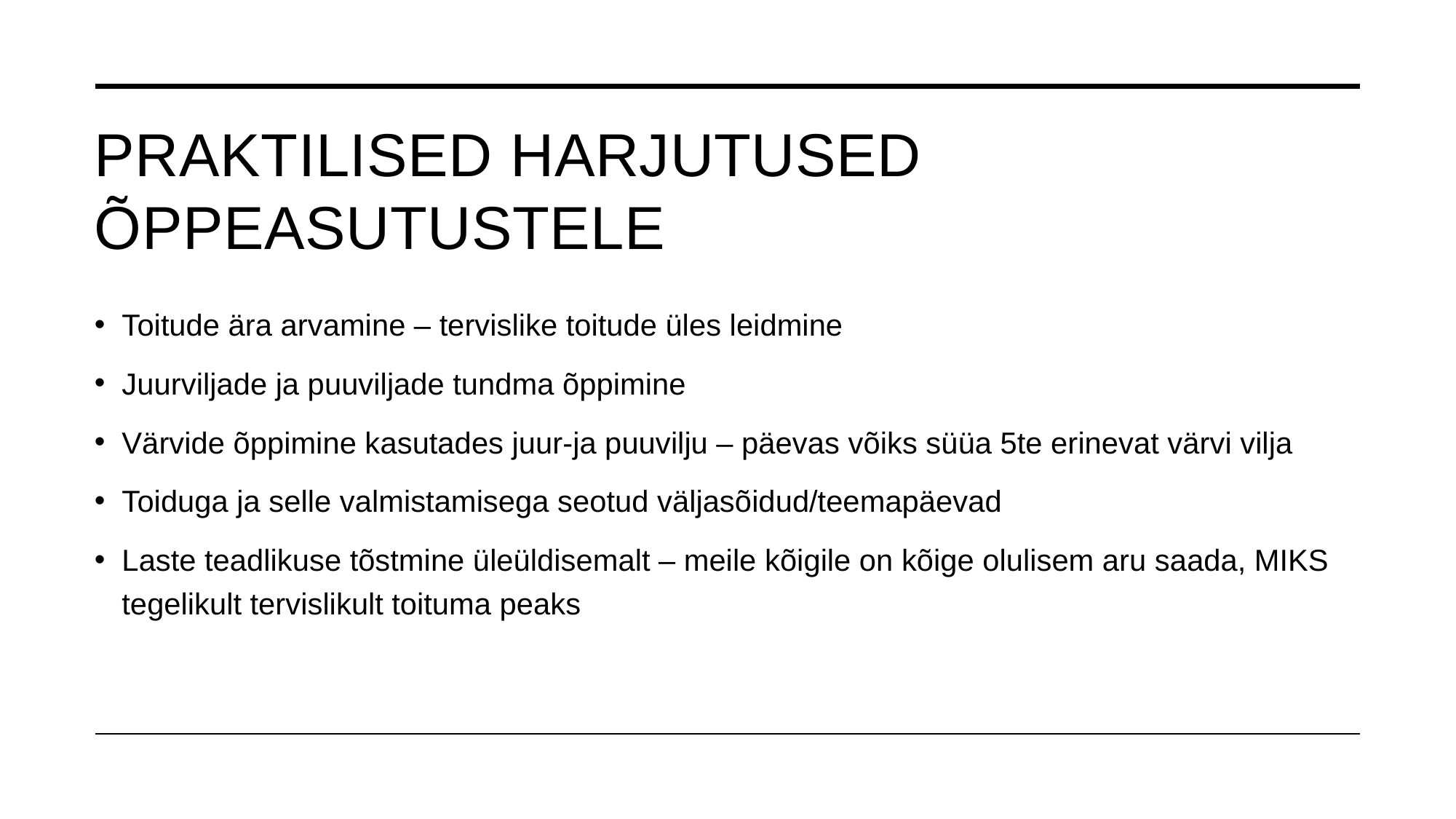

# Praktilised harjutused õppeasutustele
Toitude ära arvamine – tervislike toitude üles leidmine
Juurviljade ja puuviljade tundma õppimine
Värvide õppimine kasutades juur-ja puuvilju – päevas võiks süüa 5te erinevat värvi vilja
Toiduga ja selle valmistamisega seotud väljasõidud/teemapäevad
Laste teadlikuse tõstmine üleüldisemalt – meile kõigile on kõige olulisem aru saada, MIKS tegelikult tervislikult toituma peaks